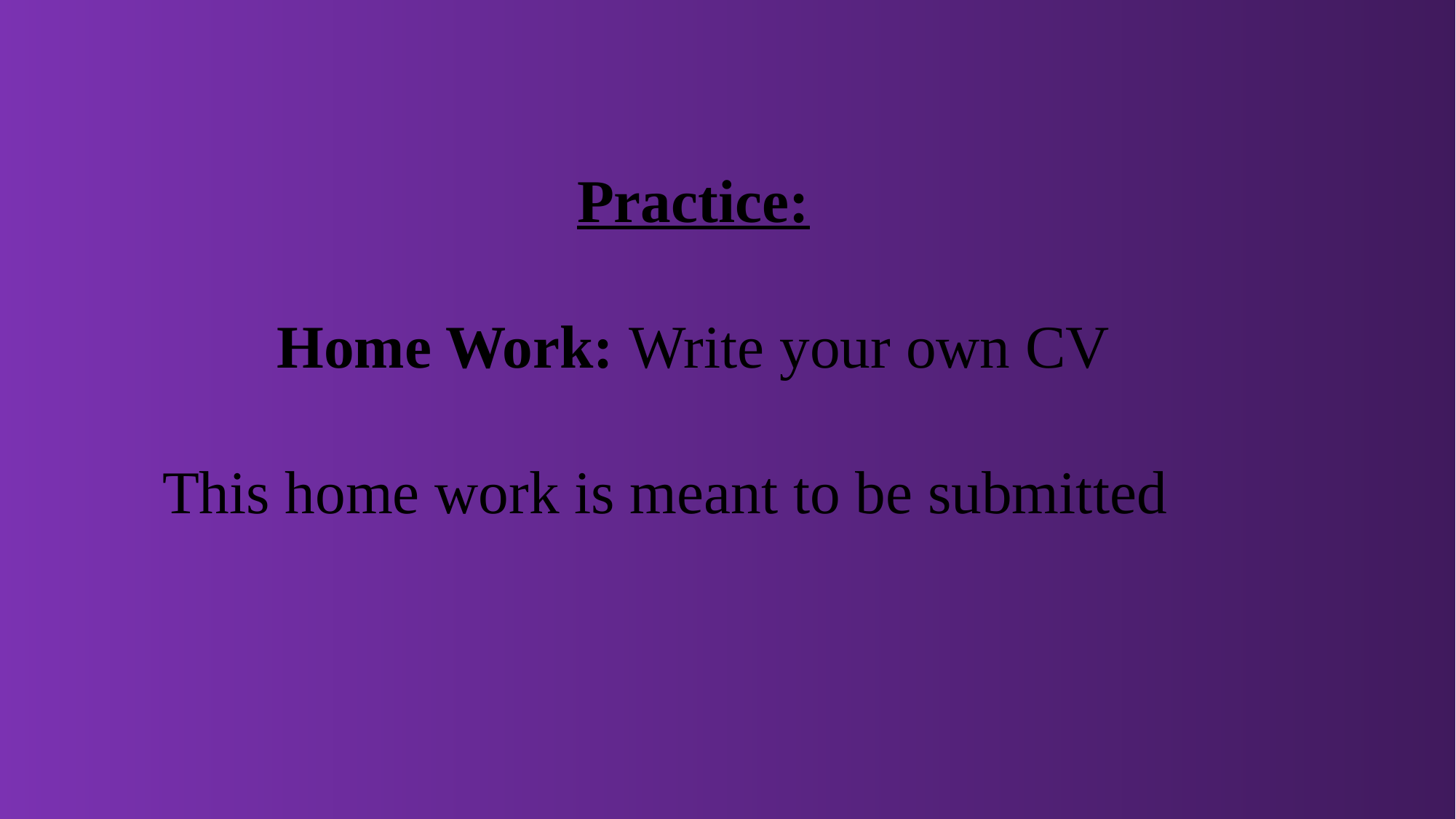

Practice:
Home Work: Write your own CV

This home work is meant to be submitted